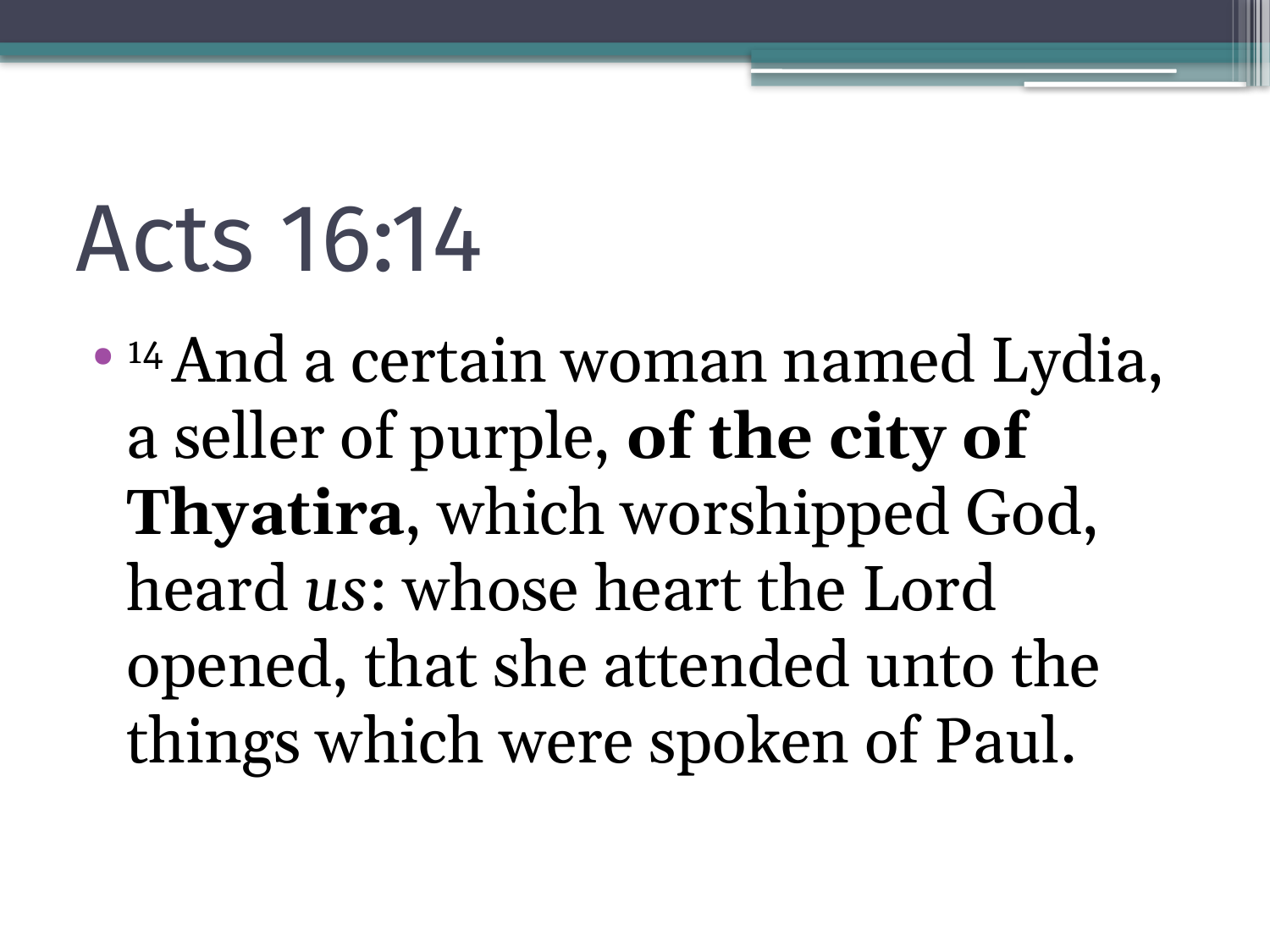

# Acts 16:14
14 And a certain woman named Lydia, a seller of purple, of the city of Thyatira, which worshipped God, heard us: whose heart the Lord opened, that she attended unto the things which were spoken of Paul.